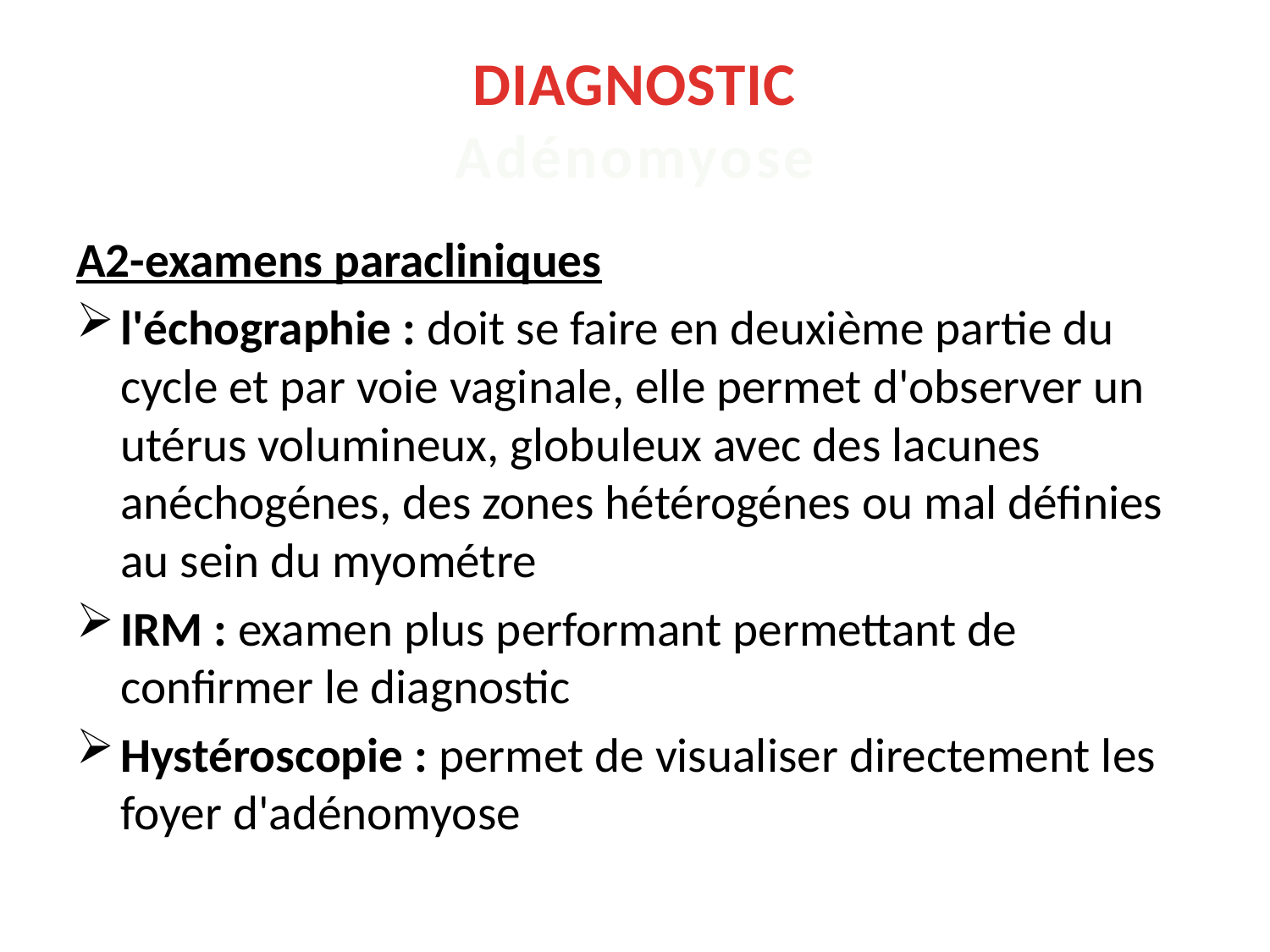

# DIAGNOSTIC Adénomyose
A2-examens paracliniques
l'échographie : doit se faire en deuxième partie du cycle et par voie vaginale, elle permet d'observer un utérus volumineux, globuleux avec des lacunes anéchogénes, des zones hétérogénes ou mal définies au sein du myométre
IRM : examen plus performant permettant de confirmer le diagnostic
Hystéroscopie : permet de visualiser directement les foyer d'adénomyose